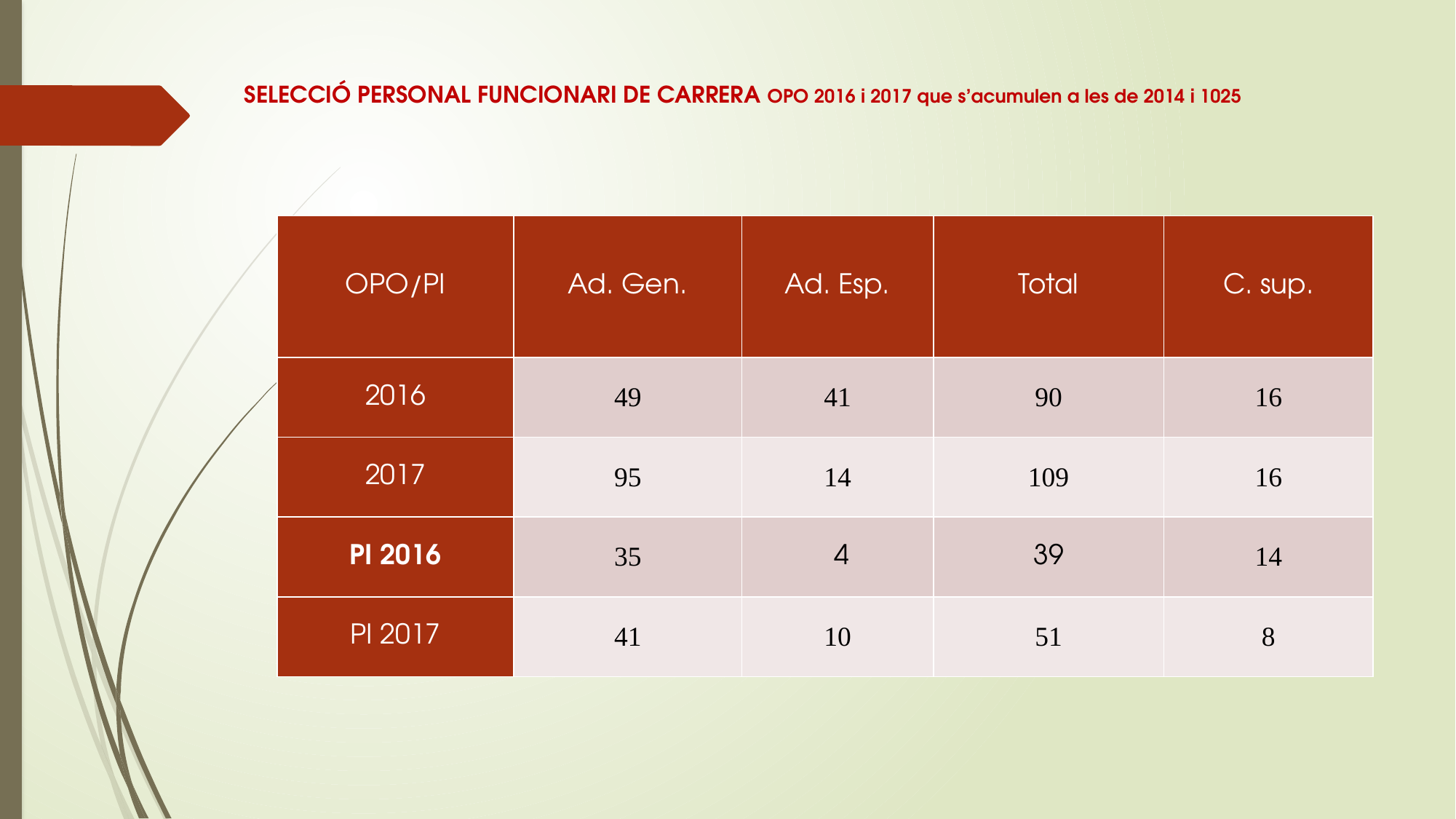

# SELECCIÓ PERSONAL FUNCIONARI DE CARRERA OPO 2016 i 2017 que s’acumulen a les de 2014 i 1025
| OPO/PI | Ad. Gen. | Ad. Esp. | Total | C. sup. |
| --- | --- | --- | --- | --- |
| 2016 | 49 | 41 | 90 | 16 |
| 2017 | 95 | 14 | 109 | 16 |
| PI 2016 | 35 | 4 | 39 | 14 |
| PI 2017 | 41 | 10 | 51 | 8 |